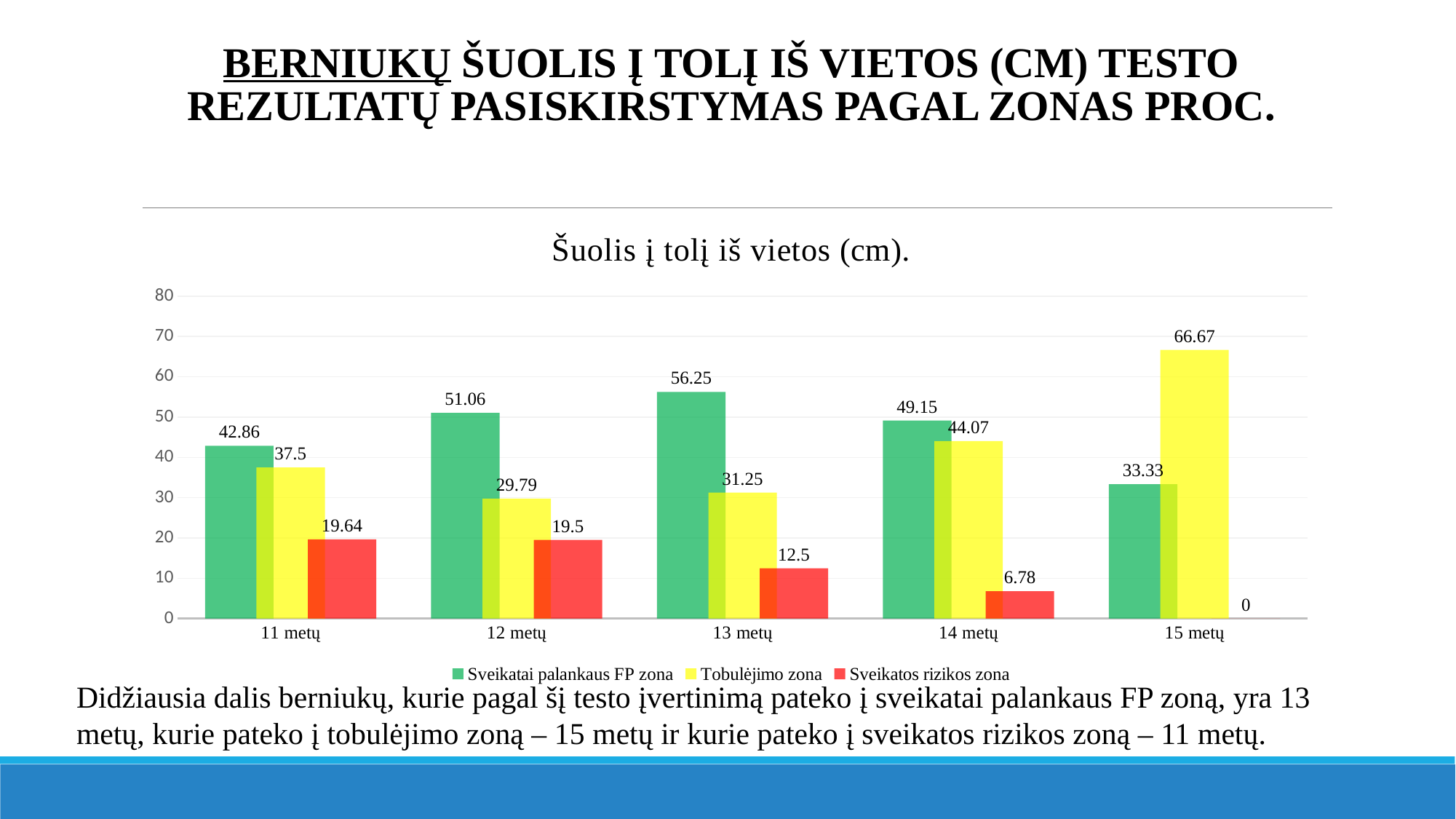

# Berniukų šuolis į tolį iš vietos (cm) testo rezultatų pasiskirstymas pagal zonas proc.

### Chart: Šuolis į tolį iš vietos (cm).

| Category | Sveikatai palankaus FP zona | Tobulėjimo zona | Sveikatos rizikos zona |
|---|---|---|---|
| 11 metų | 42.86 | 37.5 | 19.64 |
| 12 metų | 51.06 | 29.79 | 19.5 |
| 13 metų | 56.25 | 31.25 | 12.5 |
| 14 metų | 49.15 | 44.07 | 6.78 |
| 15 metų | 33.33 | 66.67 | 0.0 |
Didžiausia dalis berniukų, kurie pagal šį testo įvertinimą pateko į sveikatai palankaus FP zoną, yra 13 metų, kurie pateko į tobulėjimo zoną – 15 metų ir kurie pateko į sveikatos rizikos zoną – 11 metų.